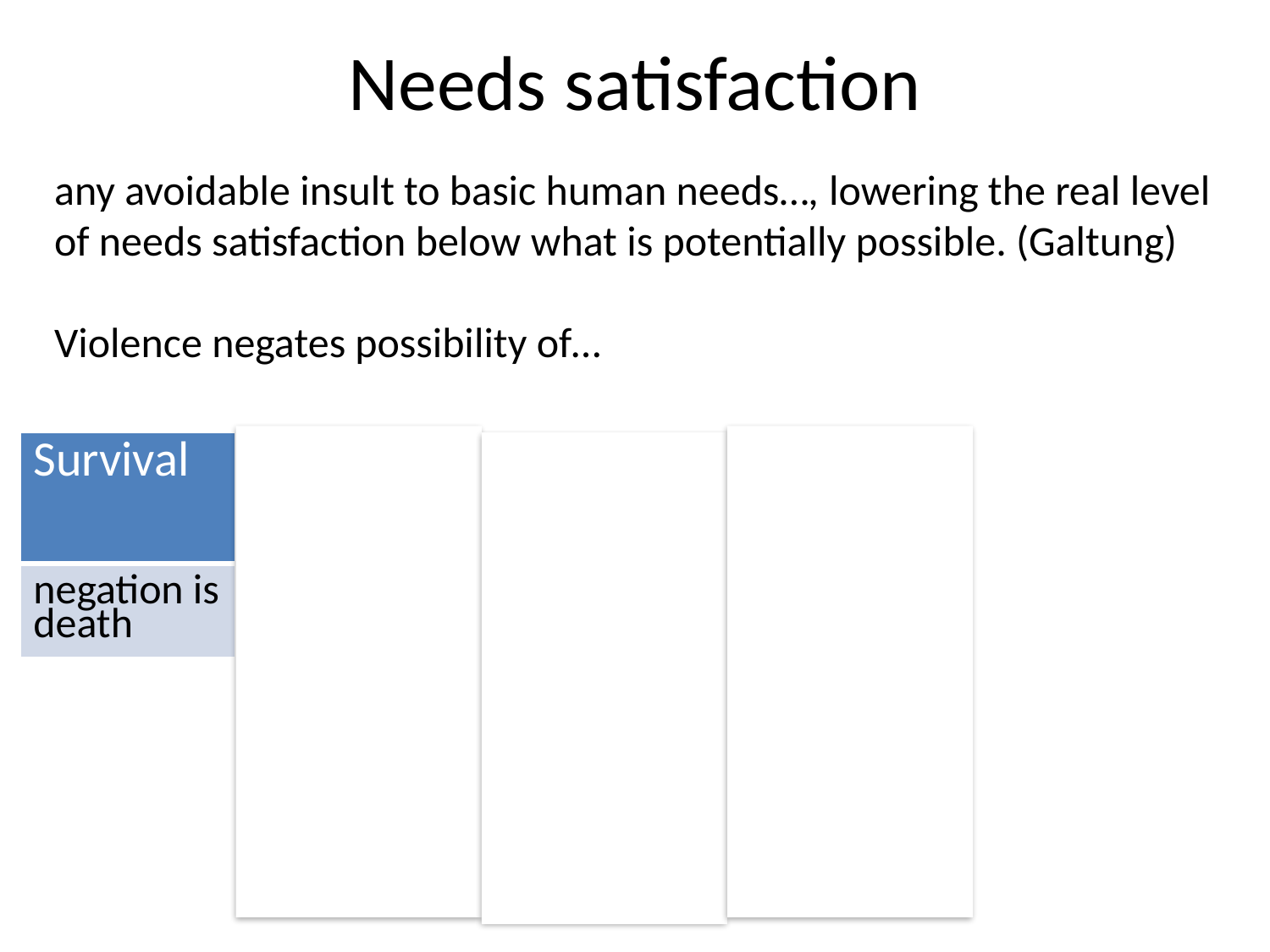

# Needs satisfaction
any avoidable insult to basic human needs…, lowering the real level of needs satisfaction below what is potentially possible. (Galtung)

Violence negates possibility of…

| Survival | Wellness | Freedom | Identity/meaning |
| --- | --- | --- | --- |
| negation is death | negation is misery | negation is repression | Negation is alienation |